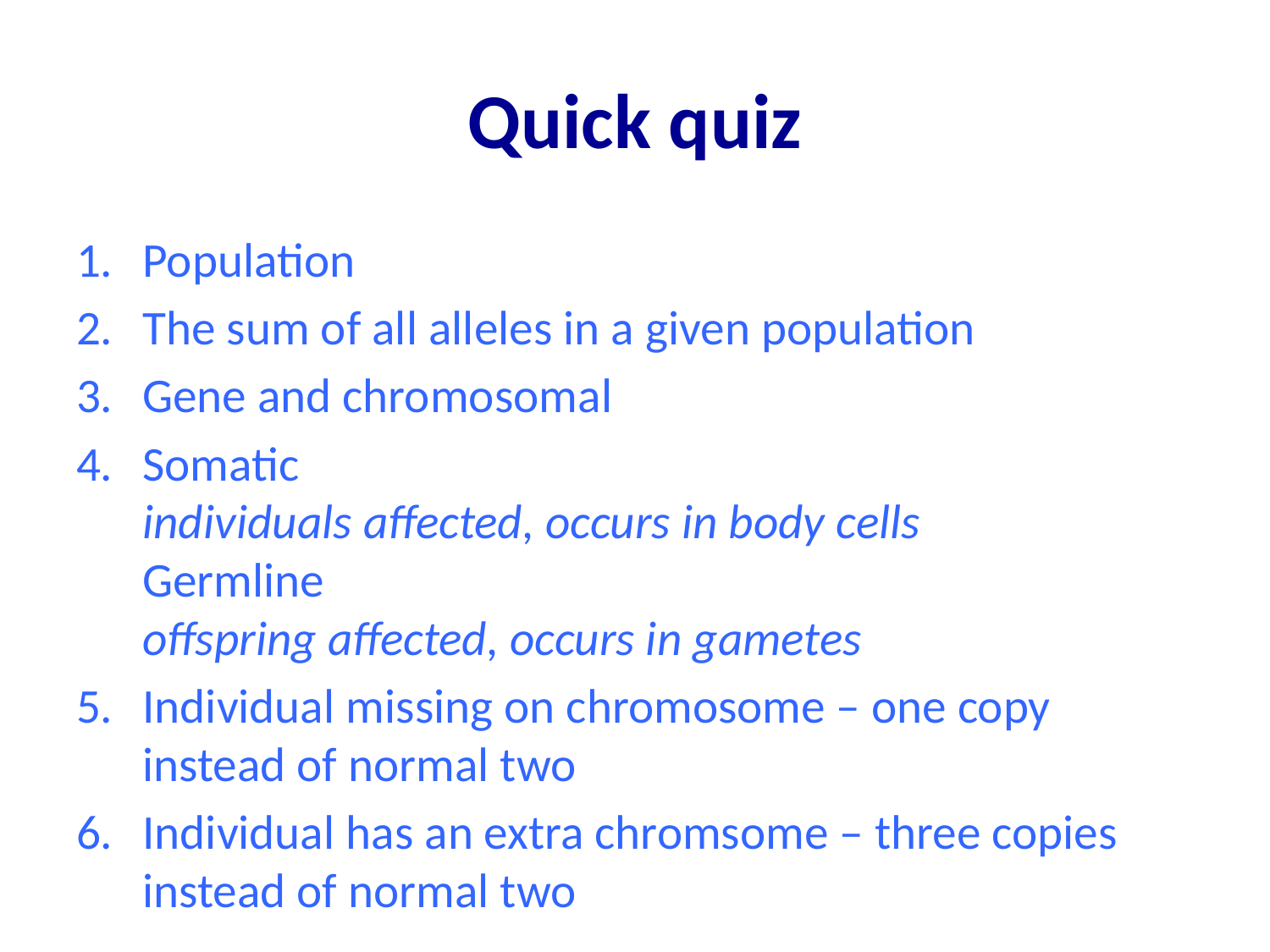

# Quick quiz
Population
The sum of all alleles in a given population
Gene and chromosomal
Somatic
individuals affected, occurs in body cells
Germline
offspring affected, occurs in gametes
Individual missing on chromosome – one copy instead of normal two
Individual has an extra chromsome – three copies instead of normal two